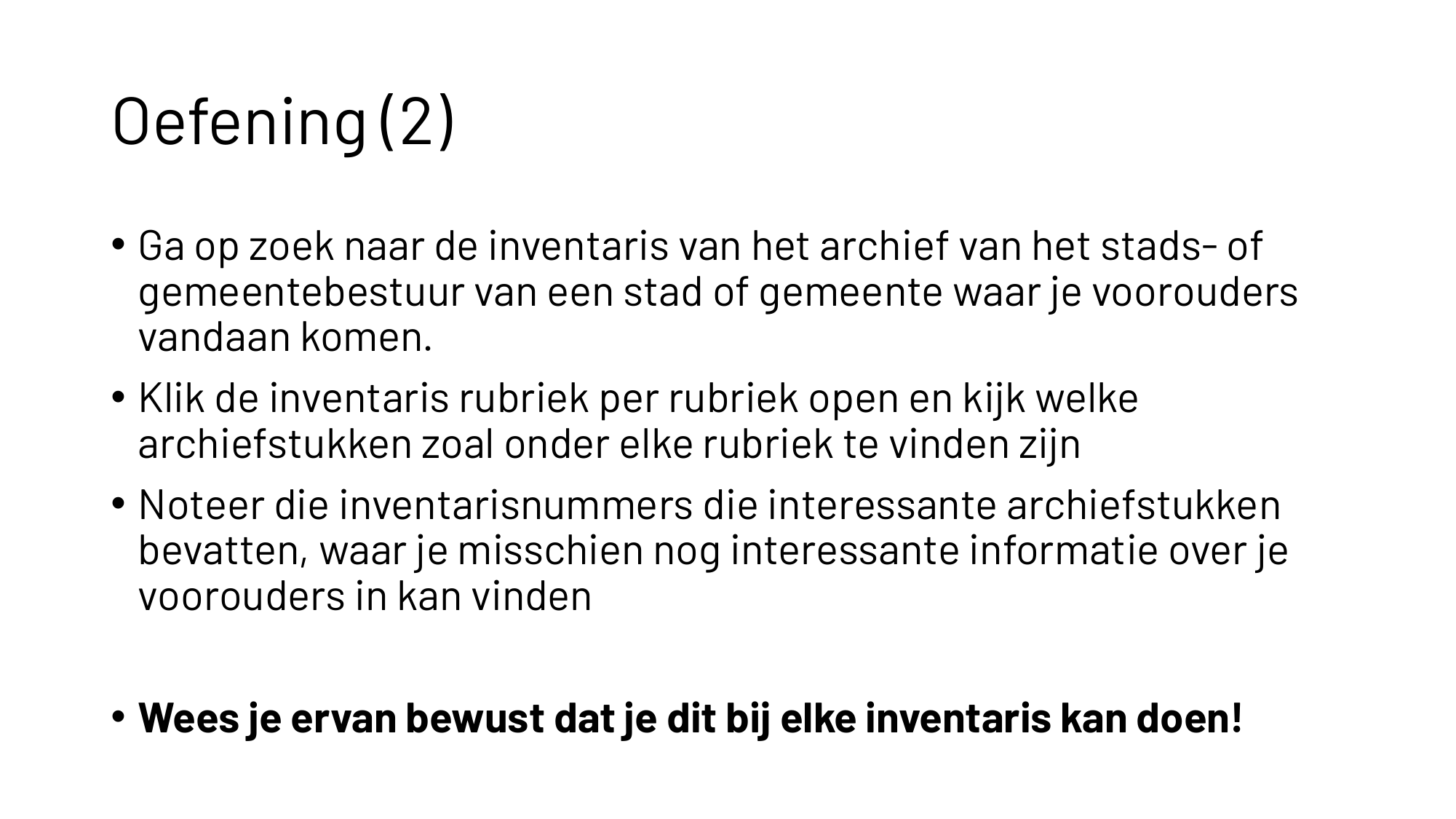

# Oefening (2)
Ga op zoek naar de inventaris van het archief van het stads- of gemeentebestuur van een stad of gemeente waar je voorouders vandaan komen.
Klik de inventaris rubriek per rubriek open en kijk welke archiefstukken zoal onder elke rubriek te vinden zijn
Noteer die inventarisnummers die interessante archiefstukken bevatten, waar je misschien nog interessante informatie over je voorouders in kan vinden

Wees je ervan bewust dat je dit bij elke inventaris kan doen!